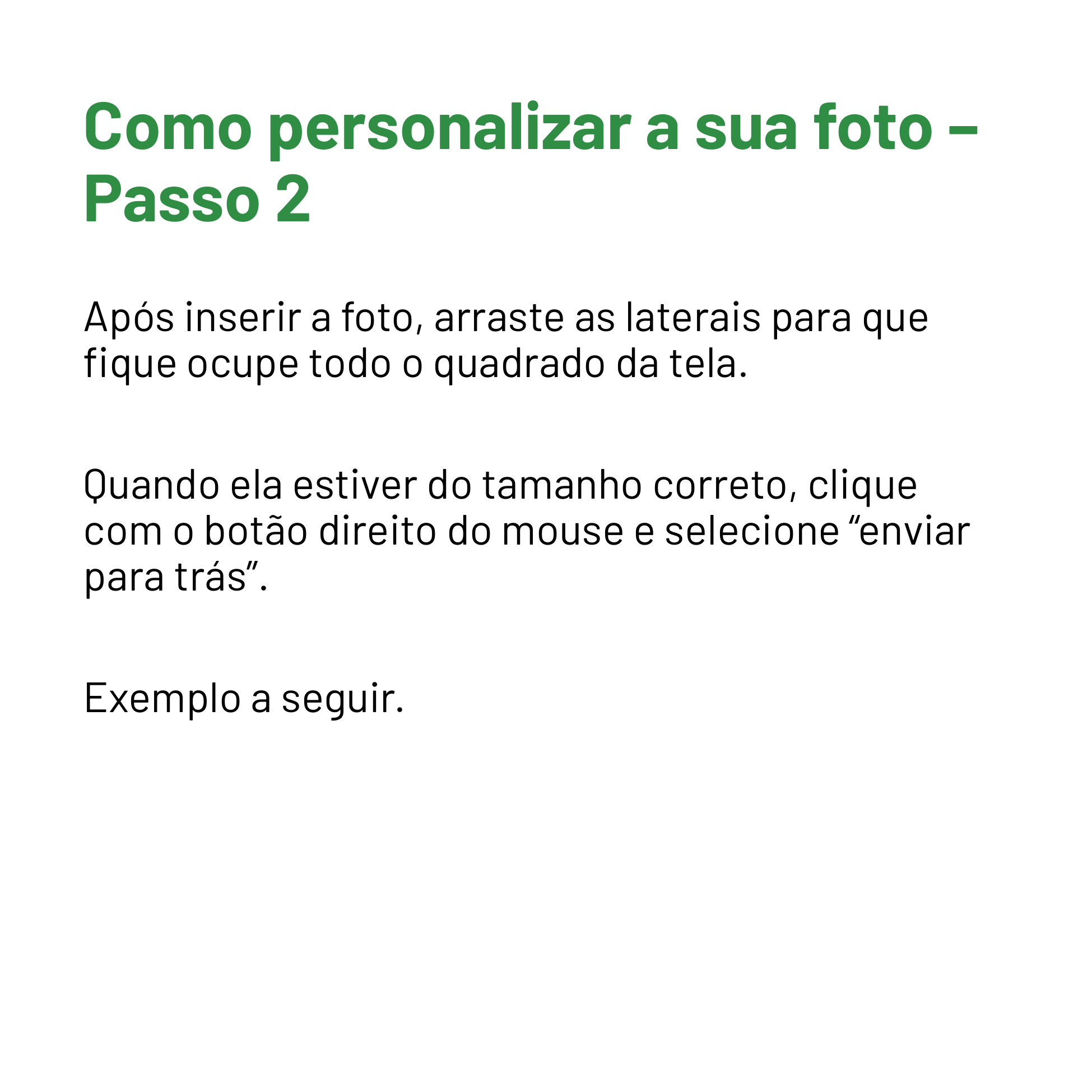

# Como personalizar a sua foto – Passo 2
Após inserir a foto, arraste as laterais para que fique ocupe todo o quadrado da tela.

Quando ela estiver do tamanho correto, clique com o botão direito do mouse e selecione “enviar para trás”.

Exemplo a seguir.